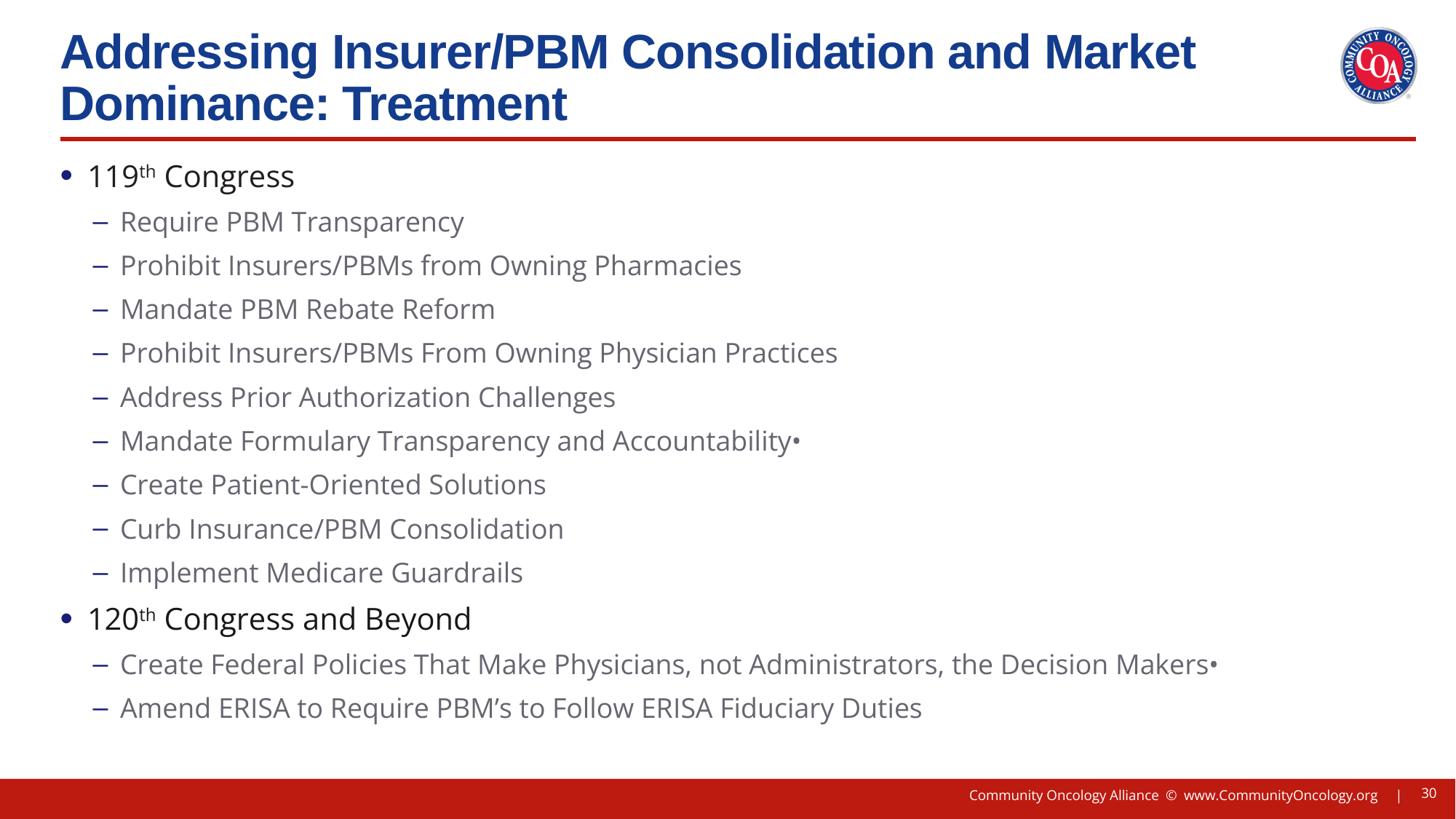

# Addressing Insurer/PBM Consolidation and Market Dominance: Treatment
119th Congress
Require PBM Transparency
Prohibit Insurers/PBMs from Owning Pharmacies
Mandate PBM Rebate Reform
Prohibit Insurers/PBMs From Owning Physician Practices
Address Prior Authorization Challenges
Mandate Formulary Transparency and Accountability•
Create Patient-Oriented Solutions
Curb Insurance/PBM Consolidation
Implement Medicare Guardrails
120th Congress and Beyond
Create Federal Policies That Make Physicians, not Administrators, the Decision Makers•
Amend ERISA to Require PBM’s to Follow ERISA Fiduciary Duties

30